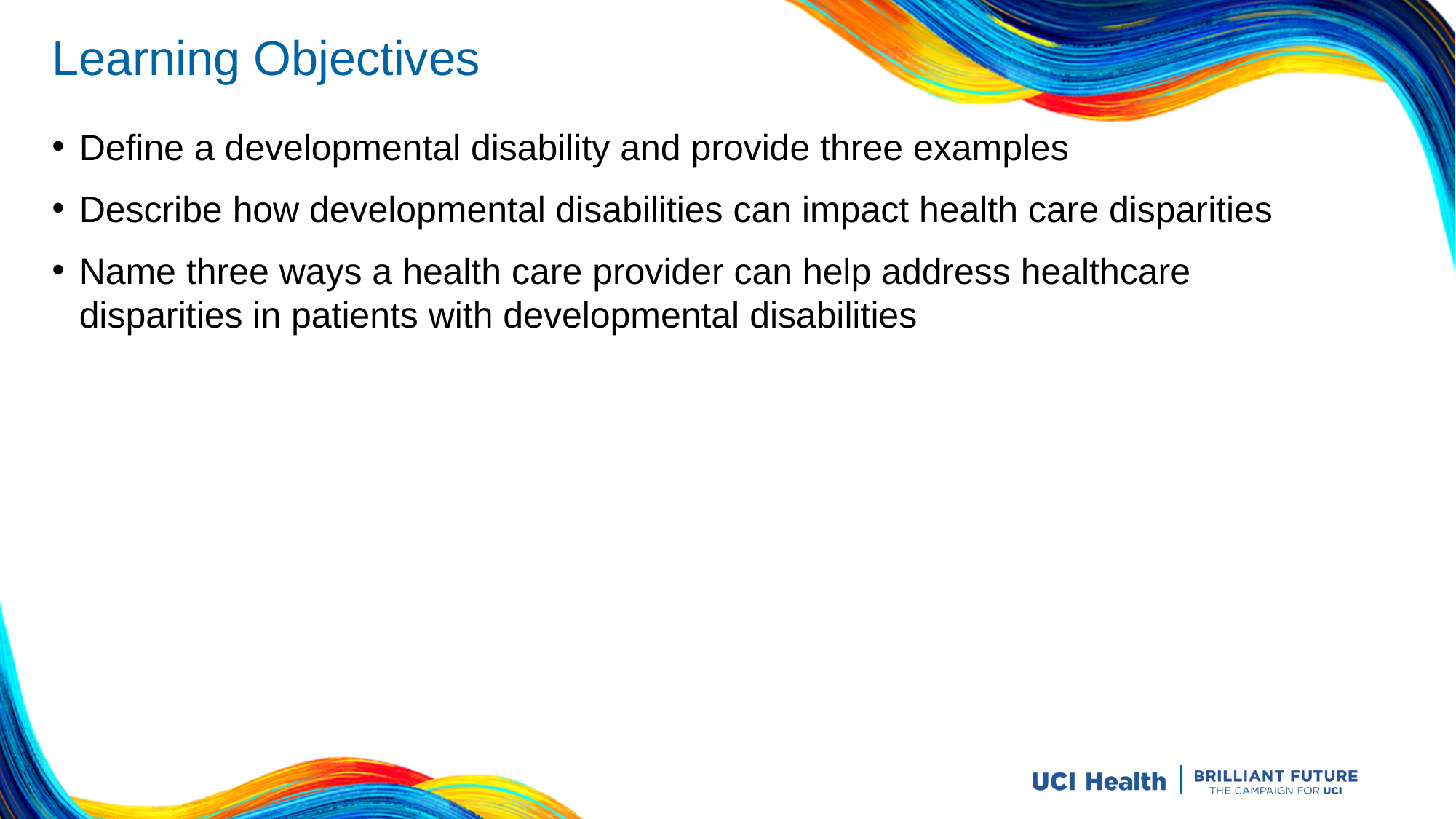

# Learning Objectives
Define a developmental disability and provide three examples
Describe how developmental disabilities can impact health care disparities
Name three ways a health care provider can help address healthcare disparities in patients with developmental disabilities